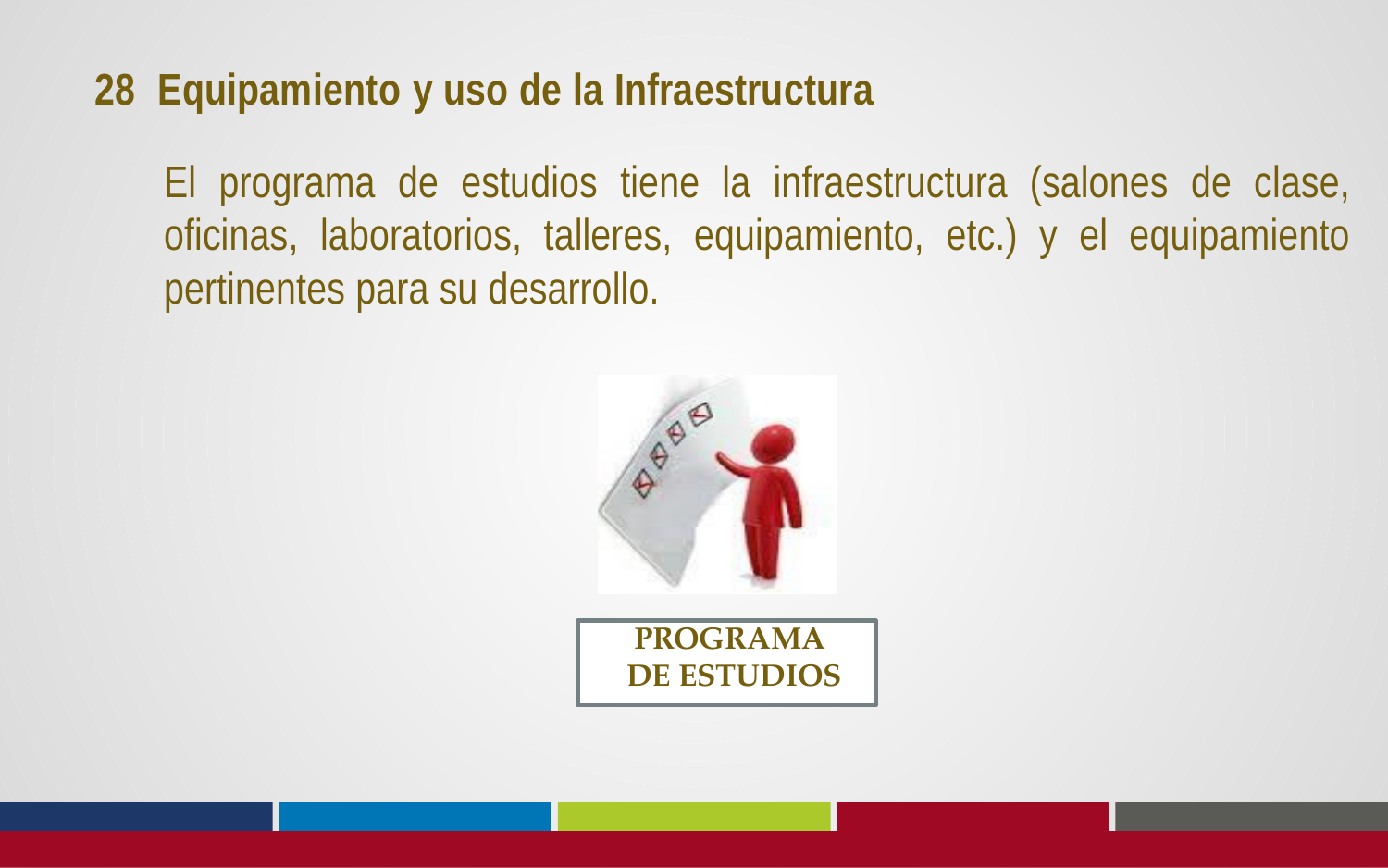

28	Equipamiento y uso de la Infraestructura
El programa de estudios tiene la infraestructura (salones de clase, oficinas, laboratorios, talleres, equipamiento, etc.) y el equipamiento pertinentes para su desarrollo.

PROGRAMA
DE ESTUDIOS